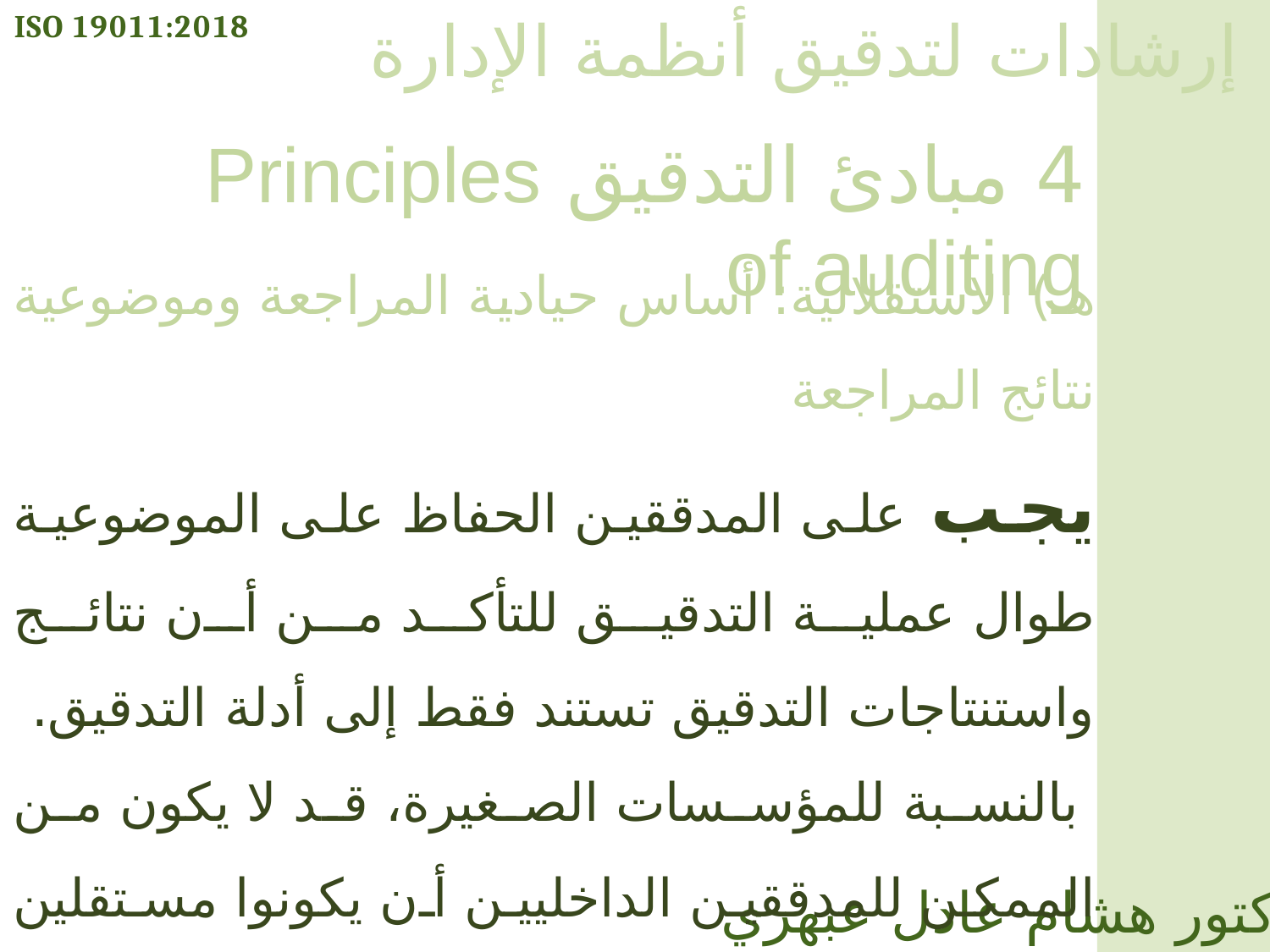

ISO 19011:2018
إرشادات لتدقيق أنظمة الإدارة

4 مبادئ التدقيق Principles of auditing
هـ) الاستقلالية: أساس حيادية المراجعة وموضوعية نتائج المراجعة
يجب على المدققين الحفاظ على الموضوعية طوال عملية التدقيق للتأكد من أن نتائج واستنتاجات التدقيق تستند فقط إلى أدلة التدقيق.
 بالنسبة للمؤسسات الصغيرة، قد لا يكون من الممكن للمدققين الداخليين أن يكونوا مستقلين تمامًا عن النشاط الذي يتم تدقيقه، ولكن يجب بذل كل جهد لإزالة التحيز وتشجيع الموضوعية.
الدكتور هشام عادل عبهري